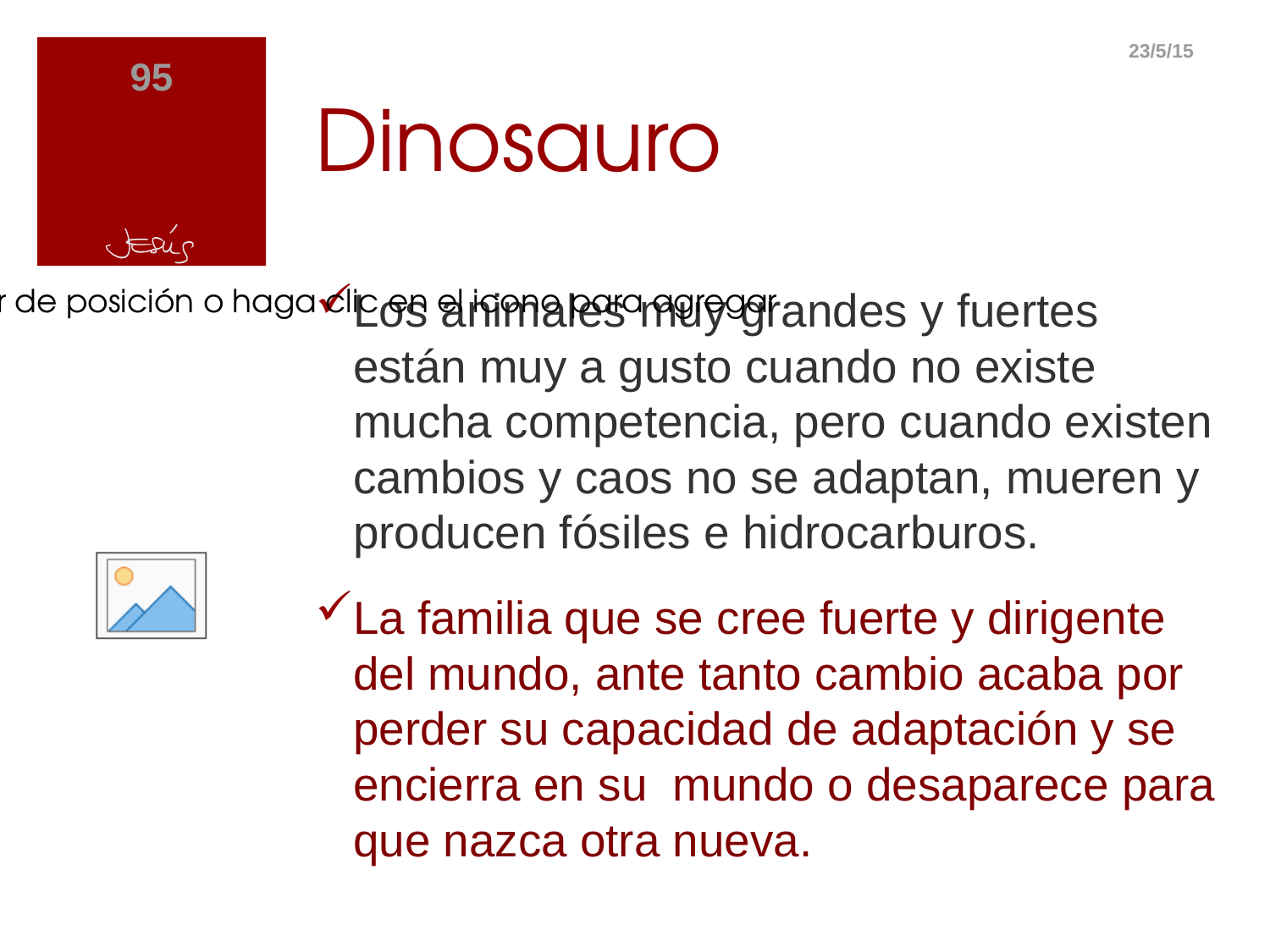

23/5/15
95
# Dinosauro

Los animales muy grandes y fuertes están muy a gusto cuando no existe mucha competencia, pero cuando existen cambios y caos no se adaptan, mueren y producen fósiles e hidrocarburos.
La familia que se cree fuerte y dirigente del mundo, ante tanto cambio acaba por perder su capacidad de adaptación y se encierra en su  mundo o desaparece para que nazca otra nueva.